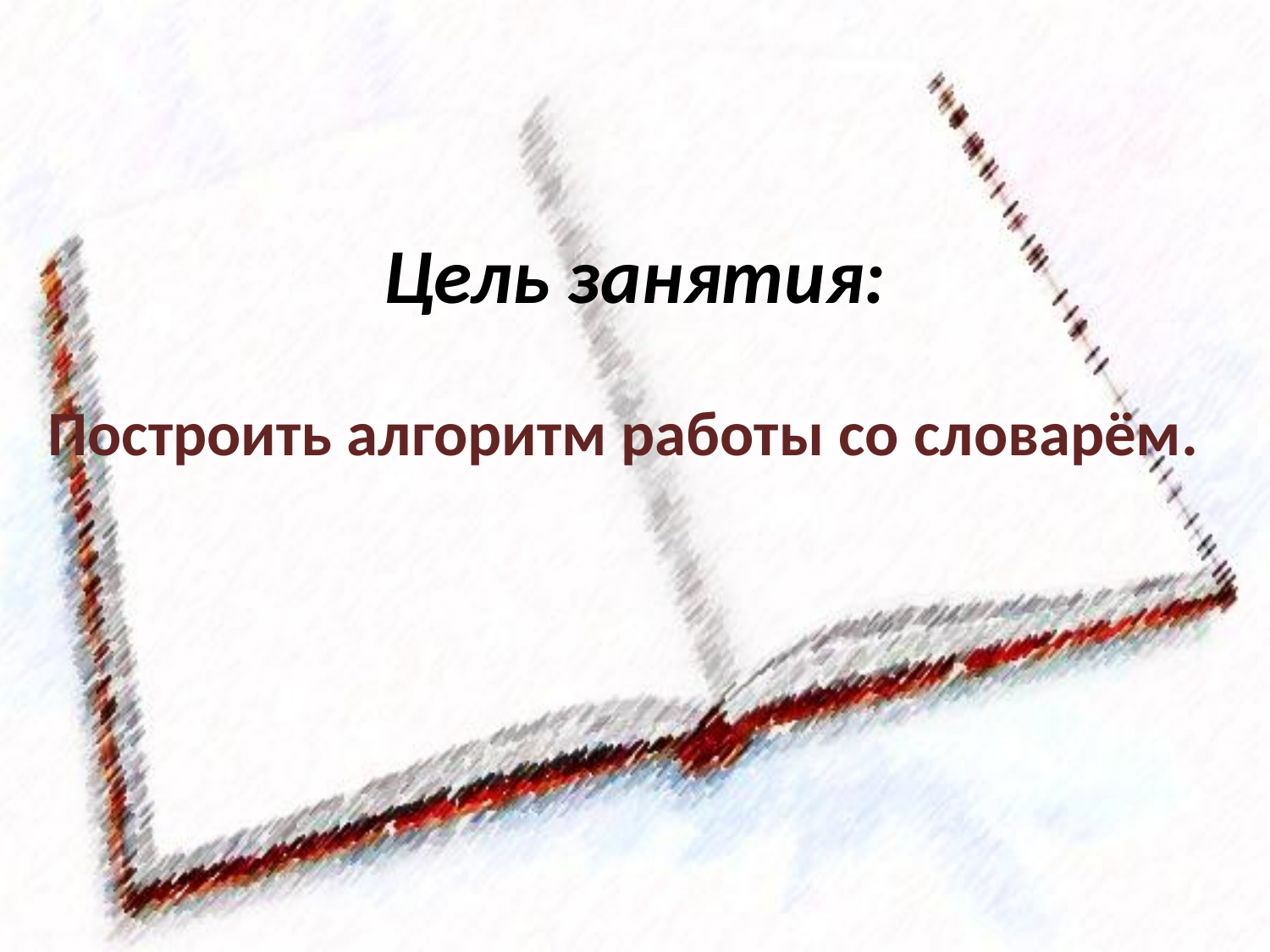

# Цель занятия:
Построить алгоритм работы со словарём.